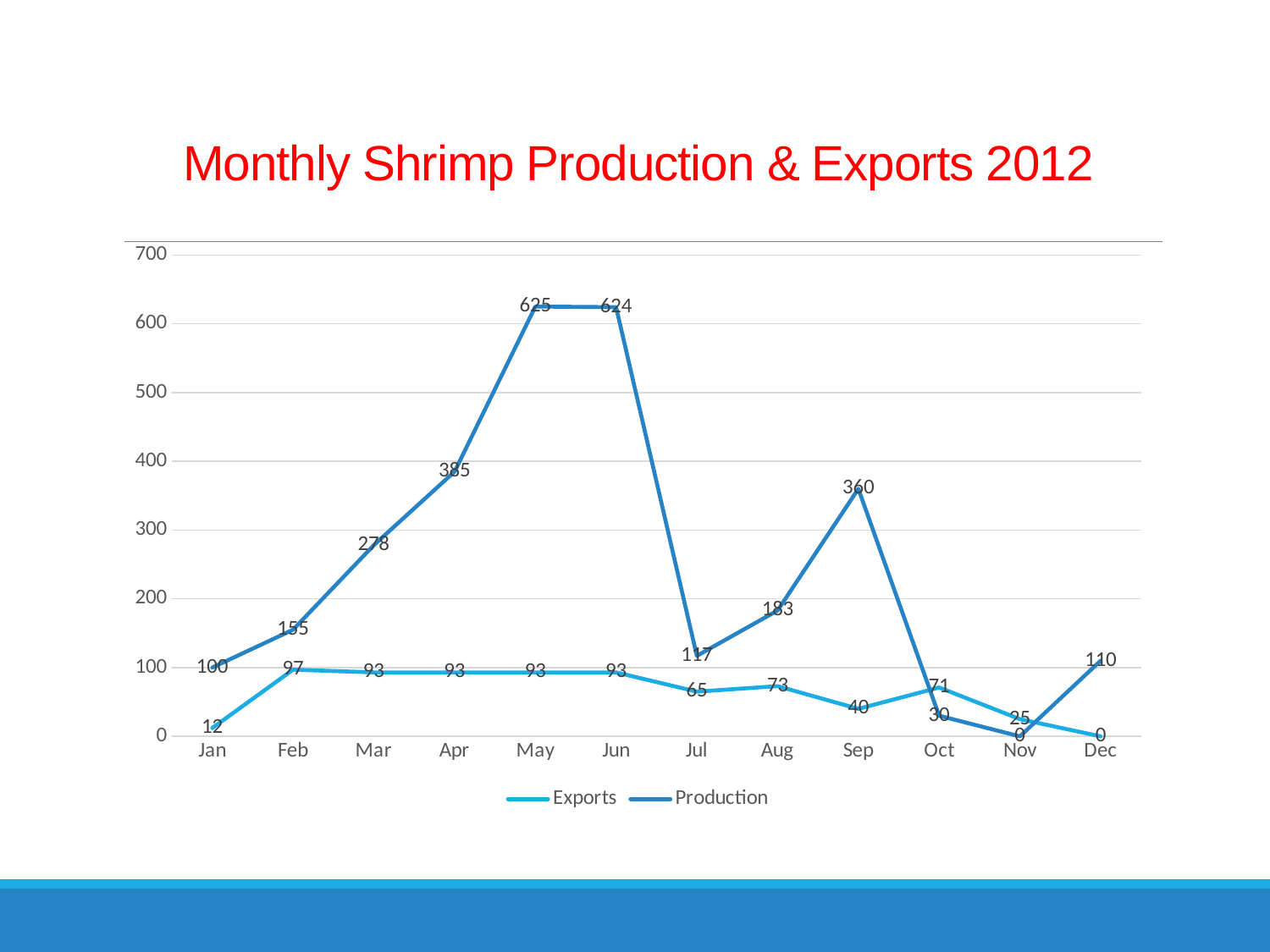

# Monthly Shrimp Production & Exports 2012

### Chart

| Category | Exports | Production |
|---|---|---|
| Jan | 12.0 | 100.0 |
| Feb | 97.0 | 155.0 |
| Mar | 93.0 | 278.0 |
| Apr | 93.0 | 385.0 |
| May | 93.0 | 625.0 |
| Jun | 93.0 | 624.0 |
| Jul | 65.0 | 117.0 |
| Aug | 73.0 | 183.0 |
| Sep | 40.0 | 360.0 |
| Oct | 71.0 | 30.0 |
| Nov | 25.0 | 0.0 |
| Dec | 0.0 | 110.0 |